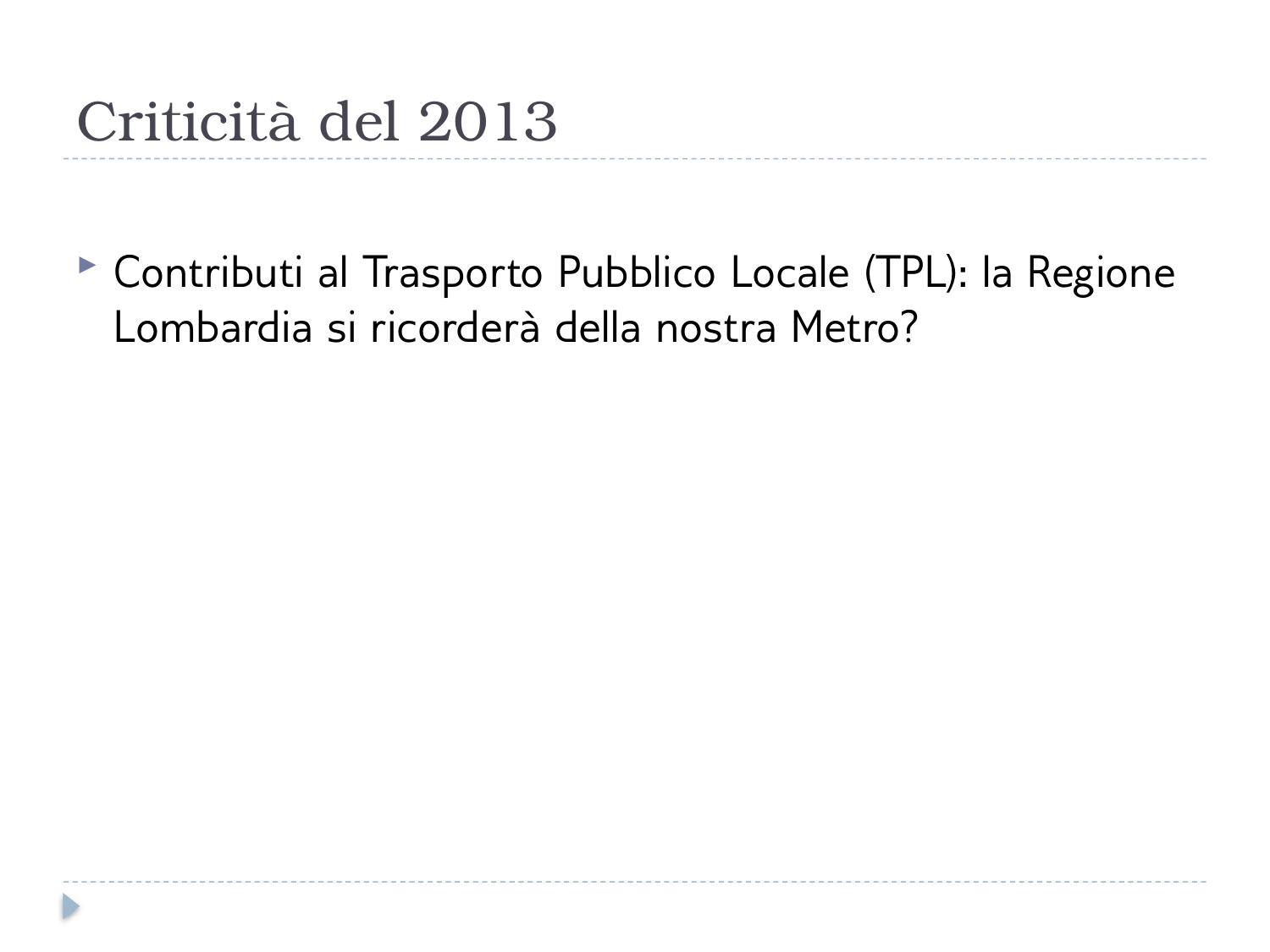

# Criticità del 2013

Contributi al Trasporto Pubblico Locale (TPL): la Regione Lombardia si ricorderà della nostra Metro?